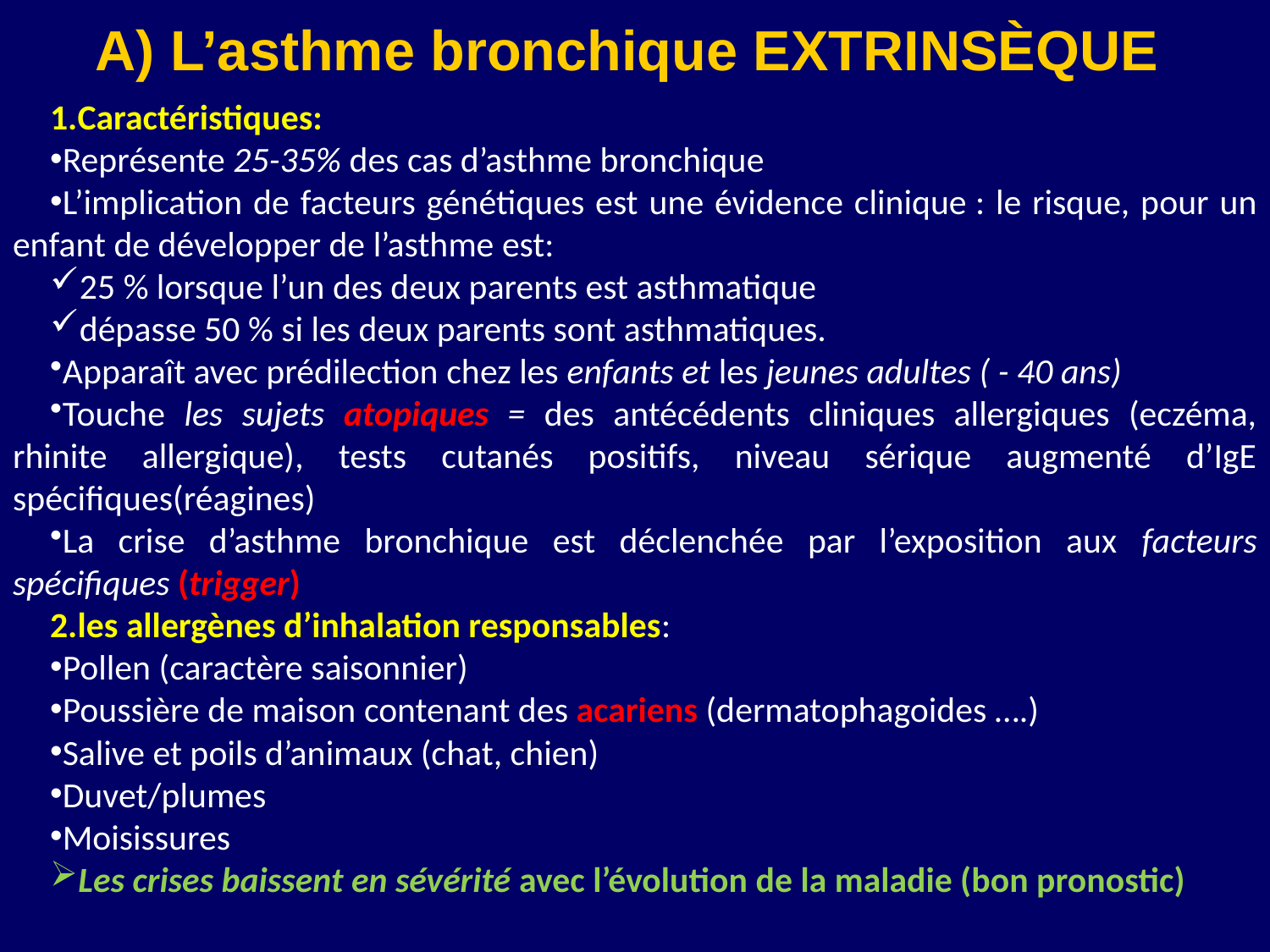

# A) L’asthme bronchique EXTRINSÈQUE
Caractéristiques:
Représente 25-35% des cas d’asthme bronchique
L’implication de facteurs génétiques est une évidence clinique : le risque, pour un enfant de développer de l’asthme est:
25 % lorsque l’un des deux parents est asthmatique
dépasse 50 % si les deux parents sont asthmatiques.
Apparaît avec prédilection chez les enfants et les jeunes adultes ( - 40 ans)
Touche les sujets atopiques = des antécédents cliniques allergiques (eczéma, rhinite allergique), tests cutanés positifs, niveau sérique augmenté d’IgE spécifiques(réagines)
La crise d’asthme bronchique est déclenchée par l’exposition aux facteurs spécifiques (trigger)
les allergènes d’inhalation responsables:
Pollen (caractère saisonnier)
Poussière de maison contenant des acariens (dermatophagoides ….)
Salive et poils d’animaux (chat, chien)
Duvet/plumes
Moisissures
Les crises baissent en sévérité avec l’évolution de la maladie (bon pronostic)